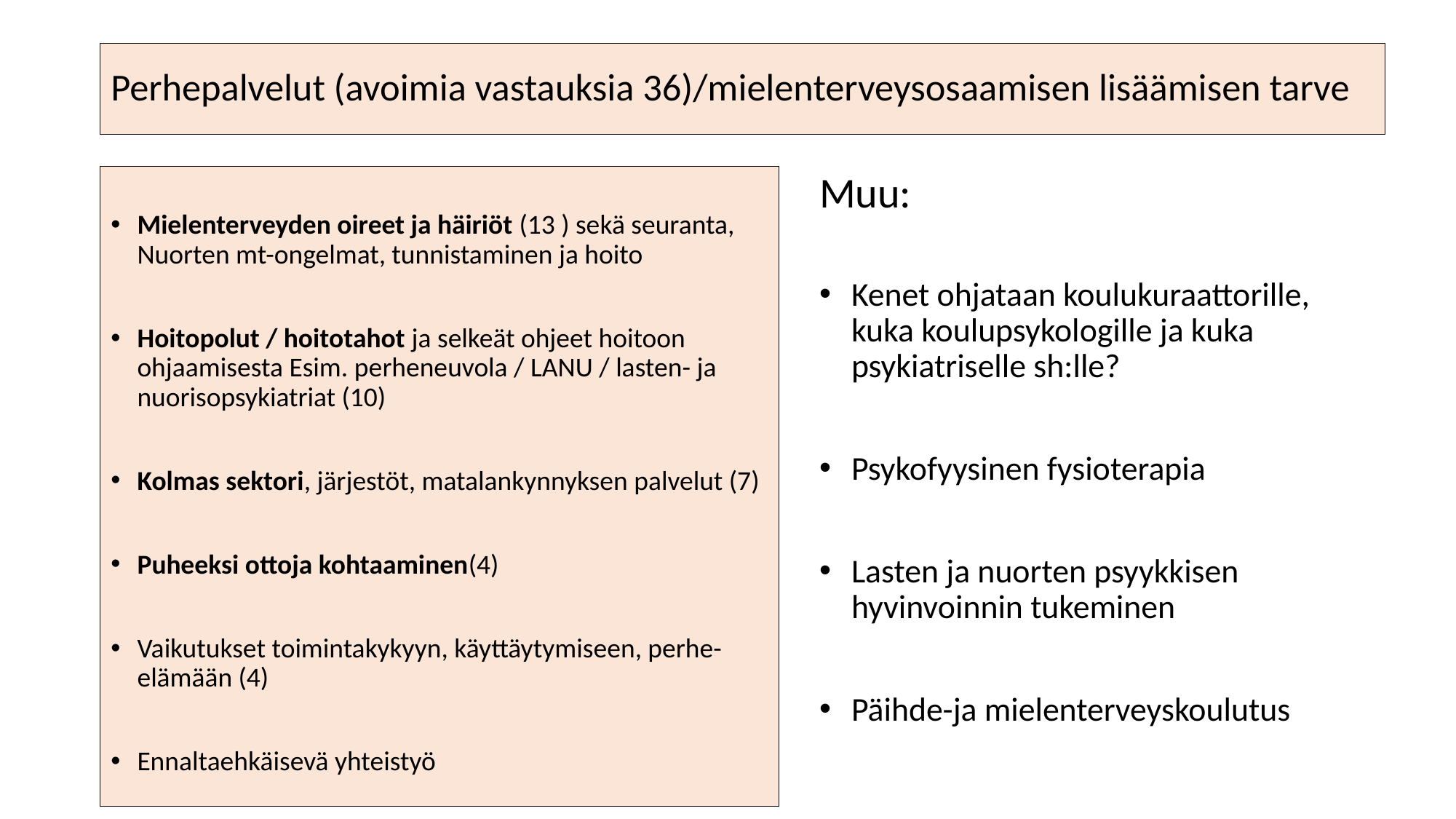

# Perhepalvelut (avoimia vastauksia 36)/mielenterveysosaamisen lisäämisen tarve

Mielenterveyden oireet ja häiriöt (13 ) sekä seuranta, Nuorten mt-ongelmat, tunnistaminen ja hoito

Hoitopolut / hoitotahot ja selkeät ohjeet hoitoon ohjaamisesta Esim. perheneuvola / LANU / lasten- ja nuorisopsykiatriat (10)

Kolmas sektori, järjestöt, matalankynnyksen palvelut (7)

Puheeksi ottoja kohtaaminen(4)

Vaikutukset toimintakykyyn, käyttäytymiseen, perhe-elämään (4)

Ennaltaehkäisevä yhteistyö

Muu:

Kenet ohjataan koulukuraattorille, kuka koulupsykologille ja kuka psykiatriselle sh:lle?

Psykofyysinen fysioterapia

Lasten ja nuorten psyykkisen hyvinvoinnin tukeminen

Päihde-ja mielenterveyskoulutus